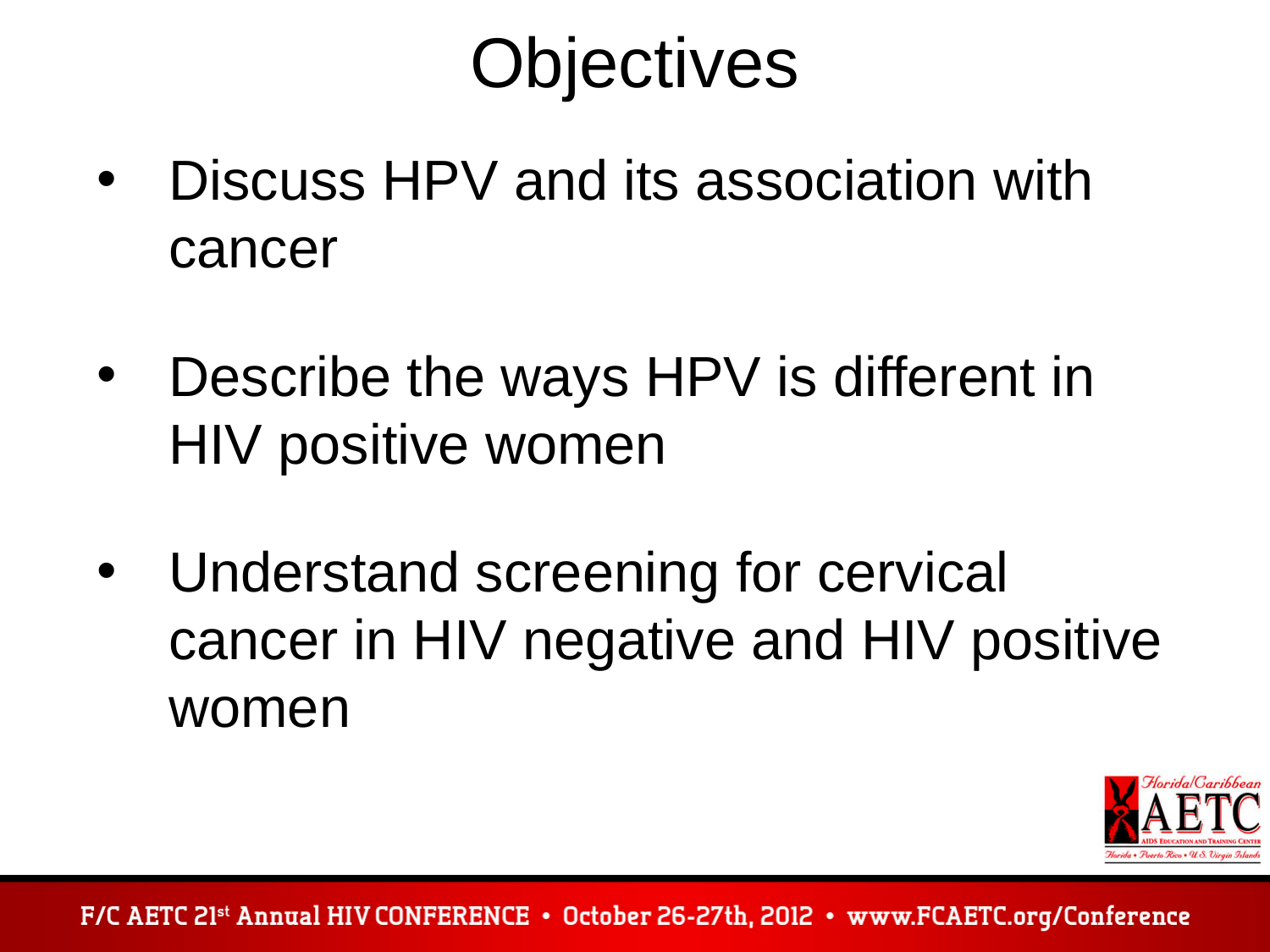

# Objectives
Discuss HPV and its association with cancer

Describe the ways HPV is different in HIV positive women

Understand screening for cervical cancer in HIV negative and HIV positive women